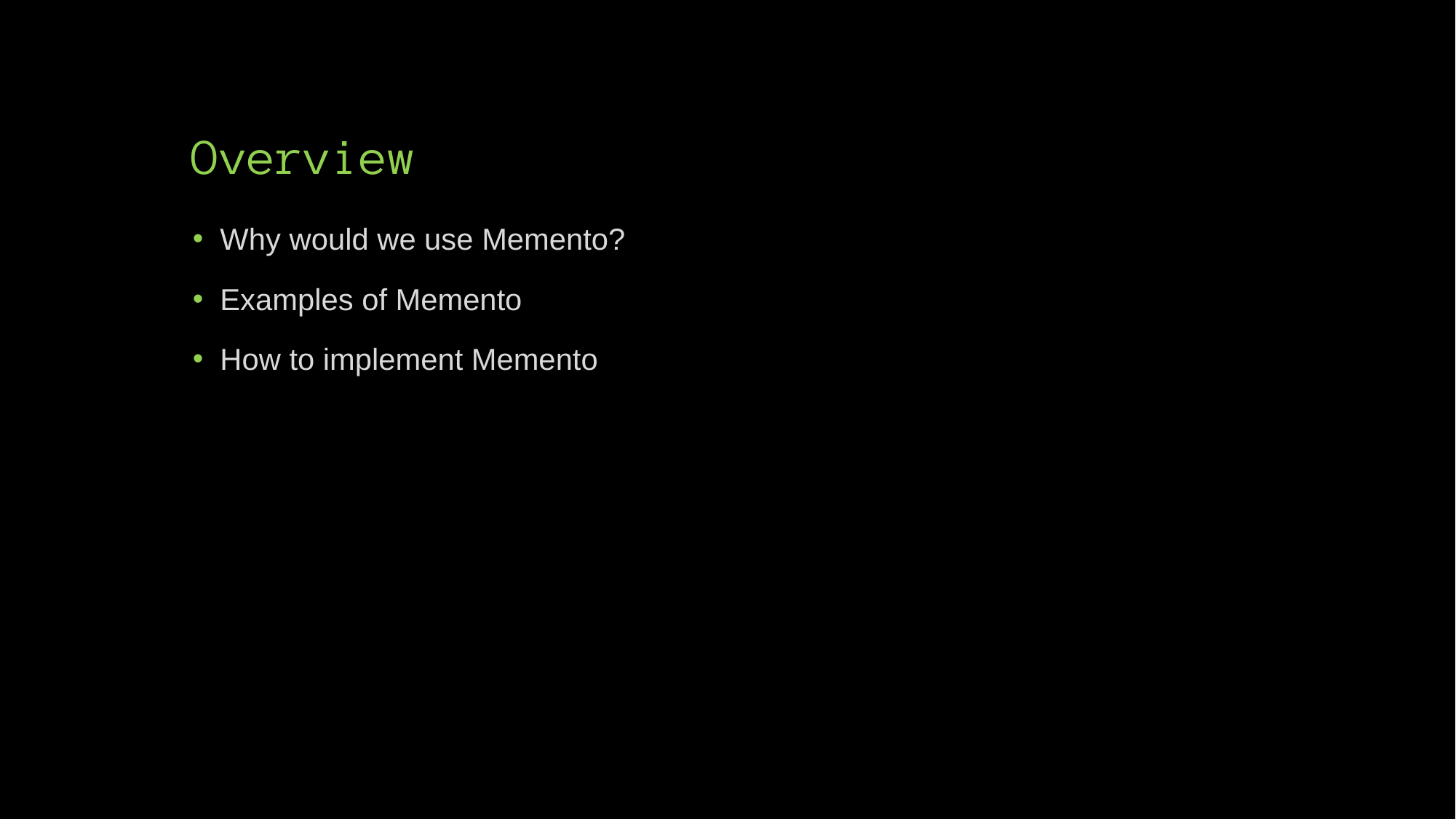

# Overview
Why would we use Memento?
Examples of Memento
How to implement Memento